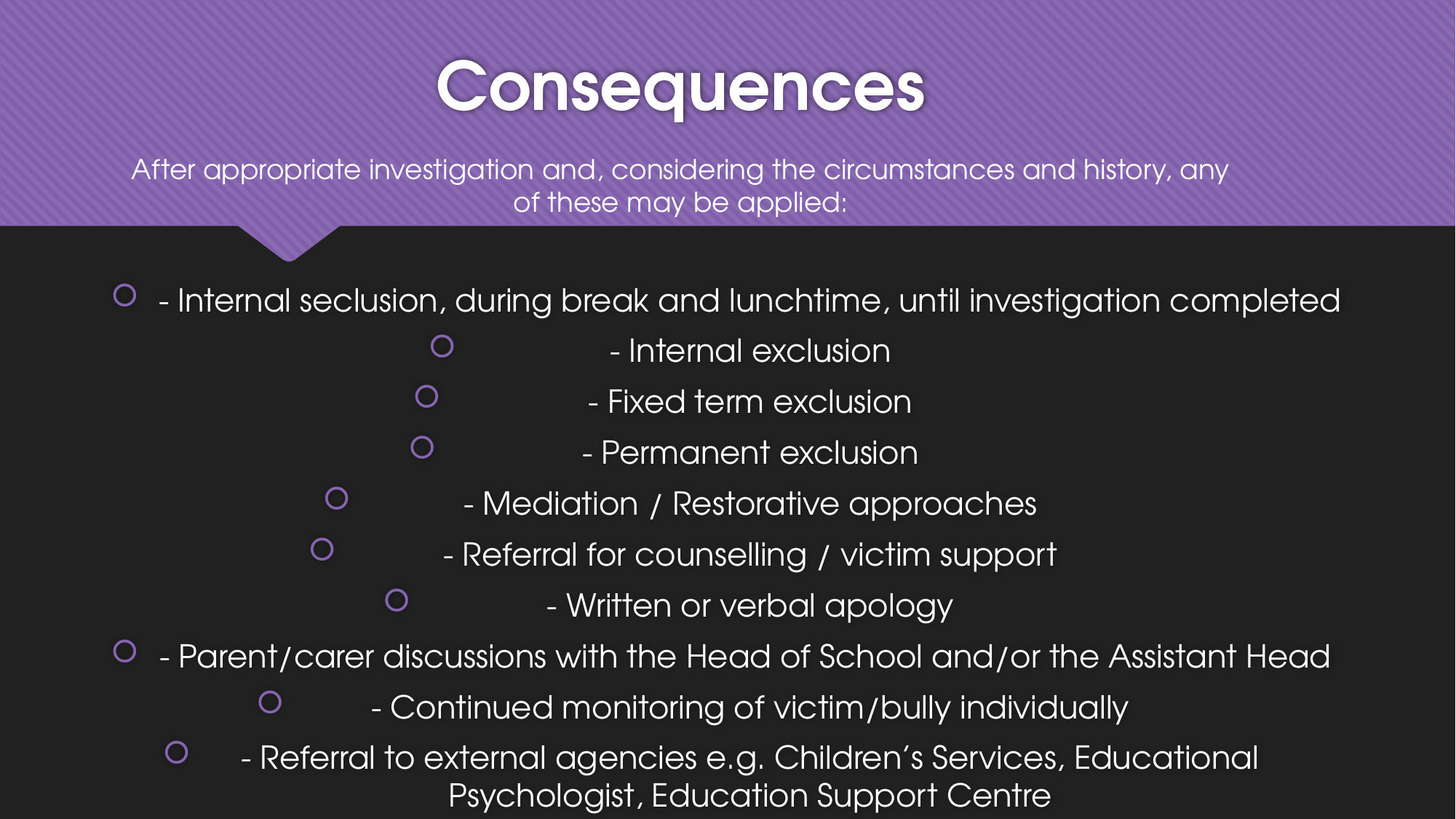

# Consequences
After appropriate investigation and, considering the circumstances and history, any of these may be applied:
- Internal seclusion, during break and lunchtime, until investigation completed
- Internal exclusion
- Fixed term exclusion
- Permanent exclusion
- Mediation / Restorative approaches
- Referral for counselling / victim support
- Written or verbal apology
- Parent/carer discussions with the Head of School and/or the Assistant Head
- Continued monitoring of victim/bully individually
- Referral to external agencies e.g. Children’s Services, Educational Psychologist, Education Support Centre